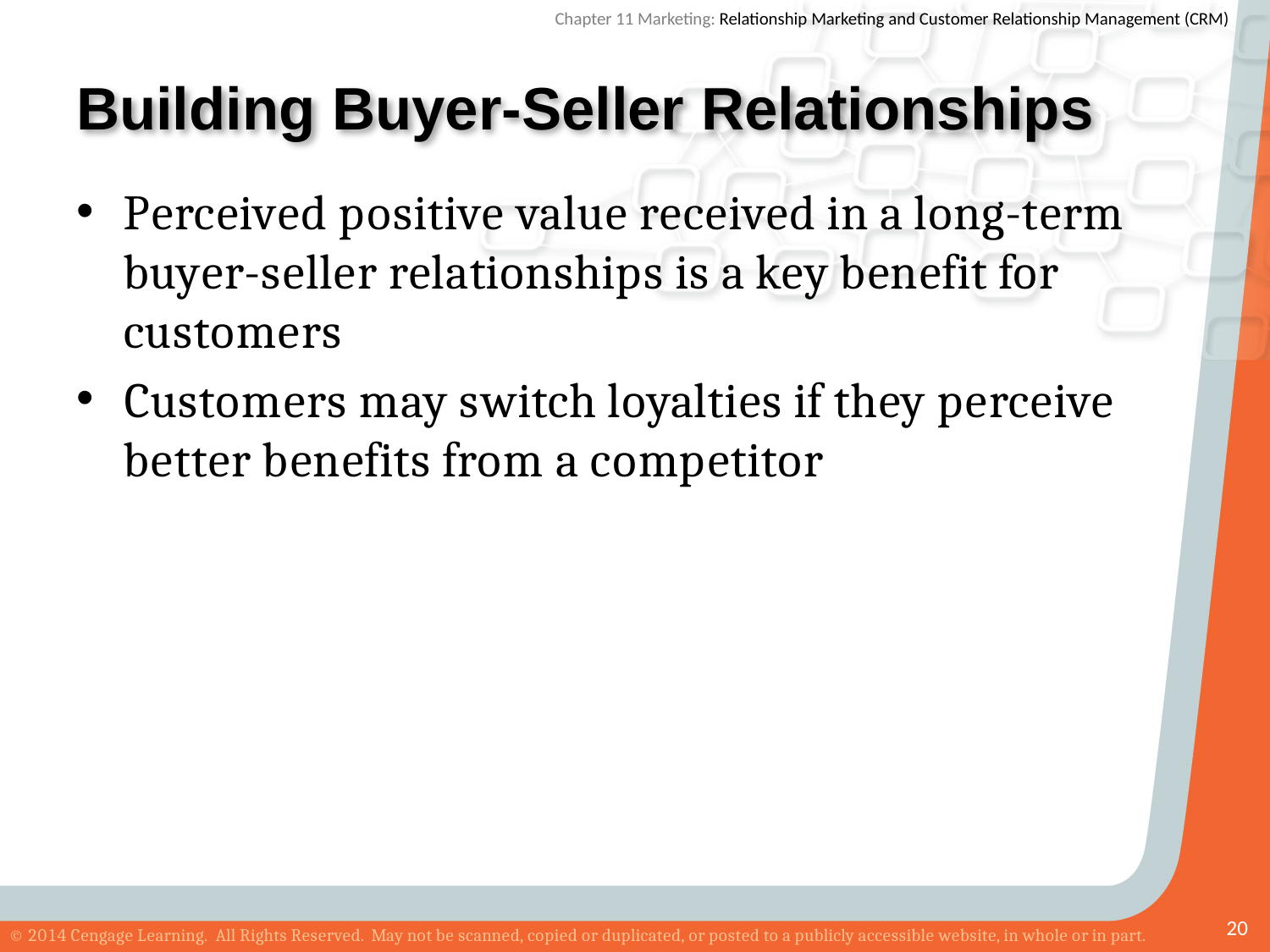

# Building Buyer-Seller Relationships
Perceived positive value received in a long-term buyer-seller relationships is a key benefit for customers
Customers may switch loyalties if they perceive better benefits from a competitor

20